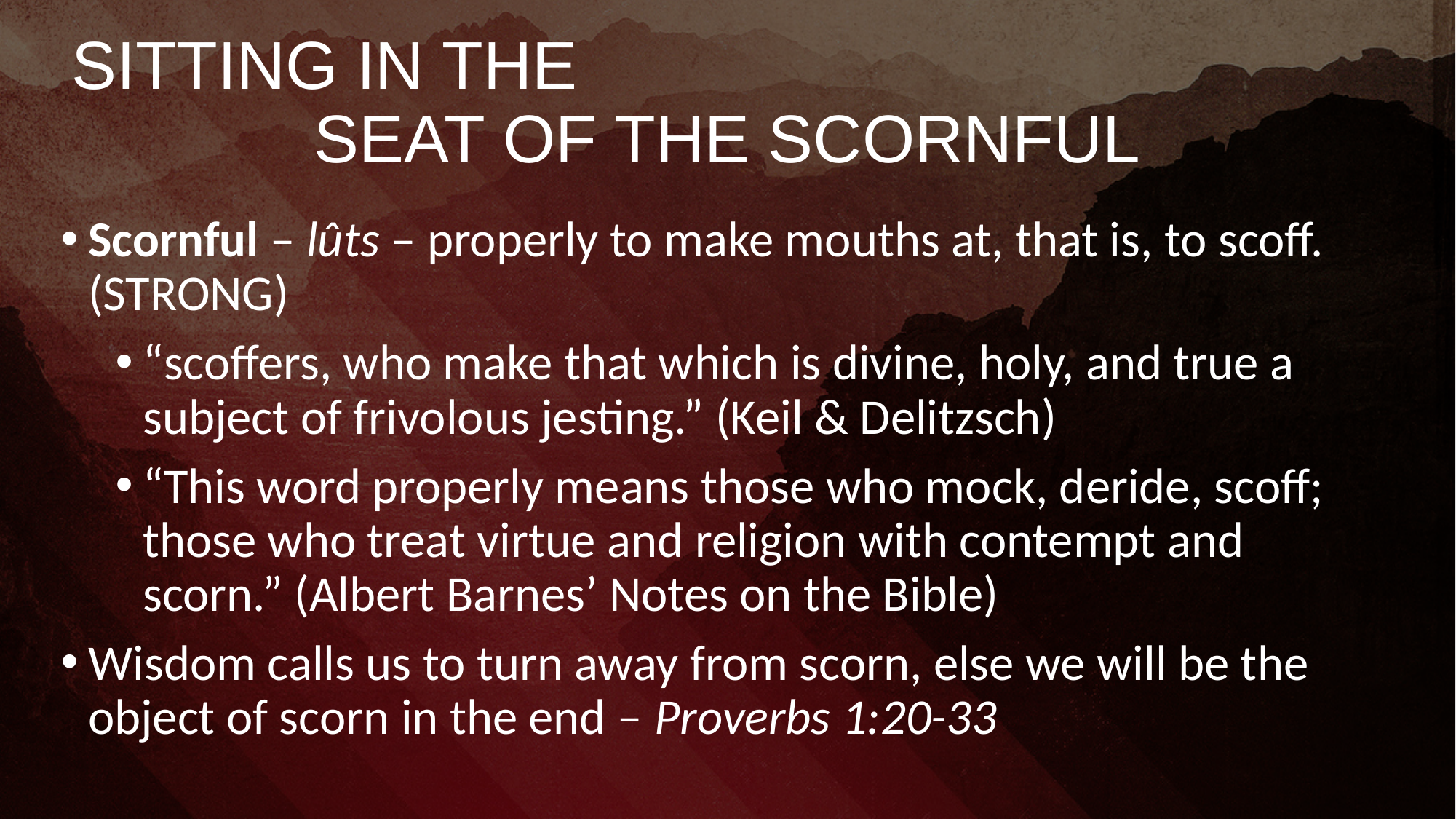

# SITTING IN THE                                            SEAT OF THE SCORNFUL
Scornful – lûts – properly to make mouths at, that is, to scoff. (STRONG)
“scoffers, who make that which is divine, holy, and true a subject of frivolous jesting.” (Keil & Delitzsch)
“This word properly means those who mock, deride, scoff; those who treat virtue and religion with contempt and scorn.” (Albert Barnes’ Notes on the Bible)
Wisdom calls us to turn away from scorn, else we will be the object of scorn in the end – Proverbs 1:20-33